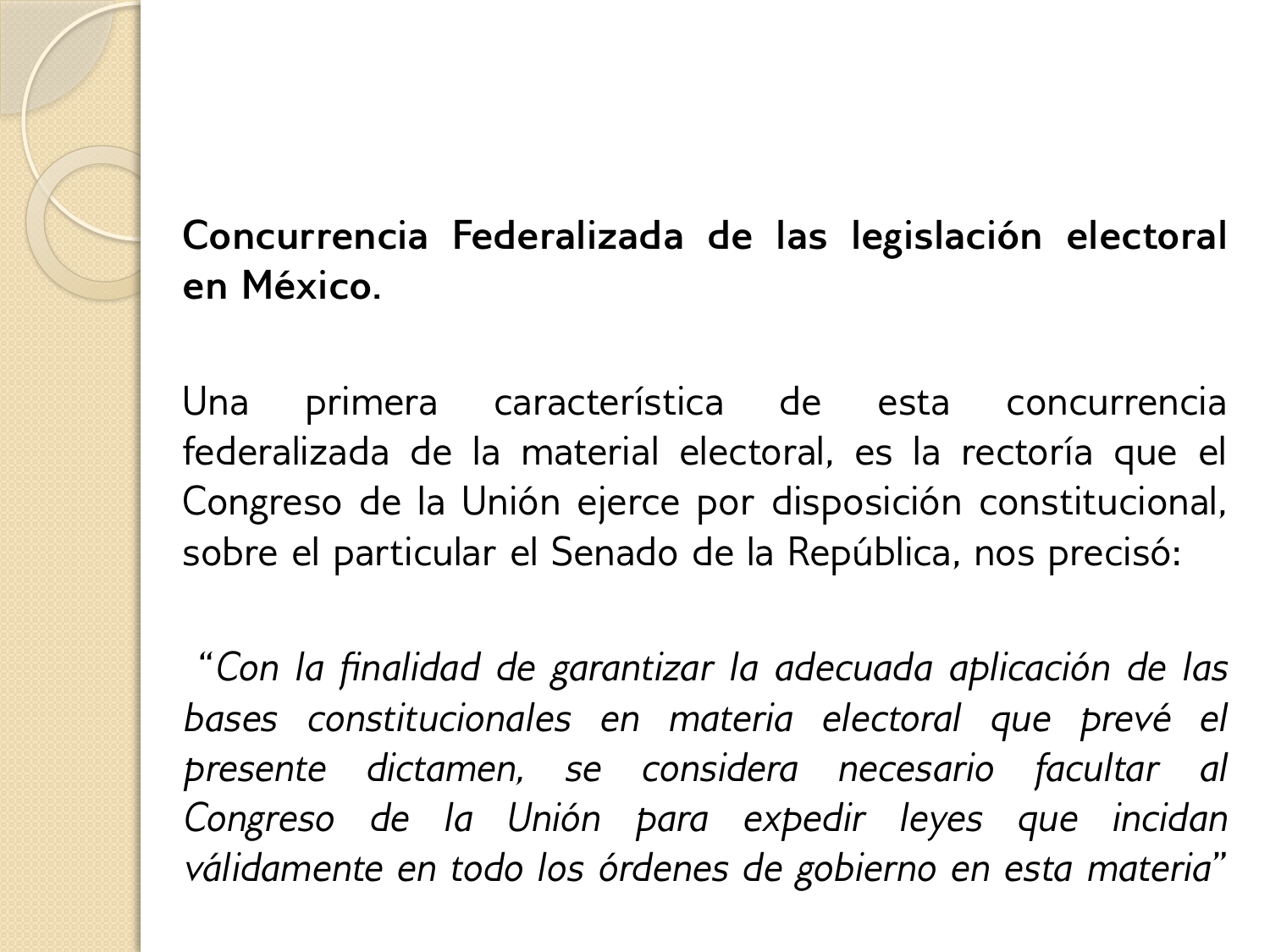

Concurrencia Federalizada de las legislación electoral en México.

Una primera característica de esta concurrencia federalizada de la material electoral, es la rectoría que el Congreso de la Unión ejerce por disposición constitucional, sobre el particular el Senado de la República, nos precisó:

 “Con la finalidad de garantizar la adecuada aplicación de las bases constitucionales en materia electoral que prevé el presente dictamen, se considera necesario facultar al Congreso de la Unión para expedir leyes que incidan válidamente en todo los órdenes de gobierno en esta materia”